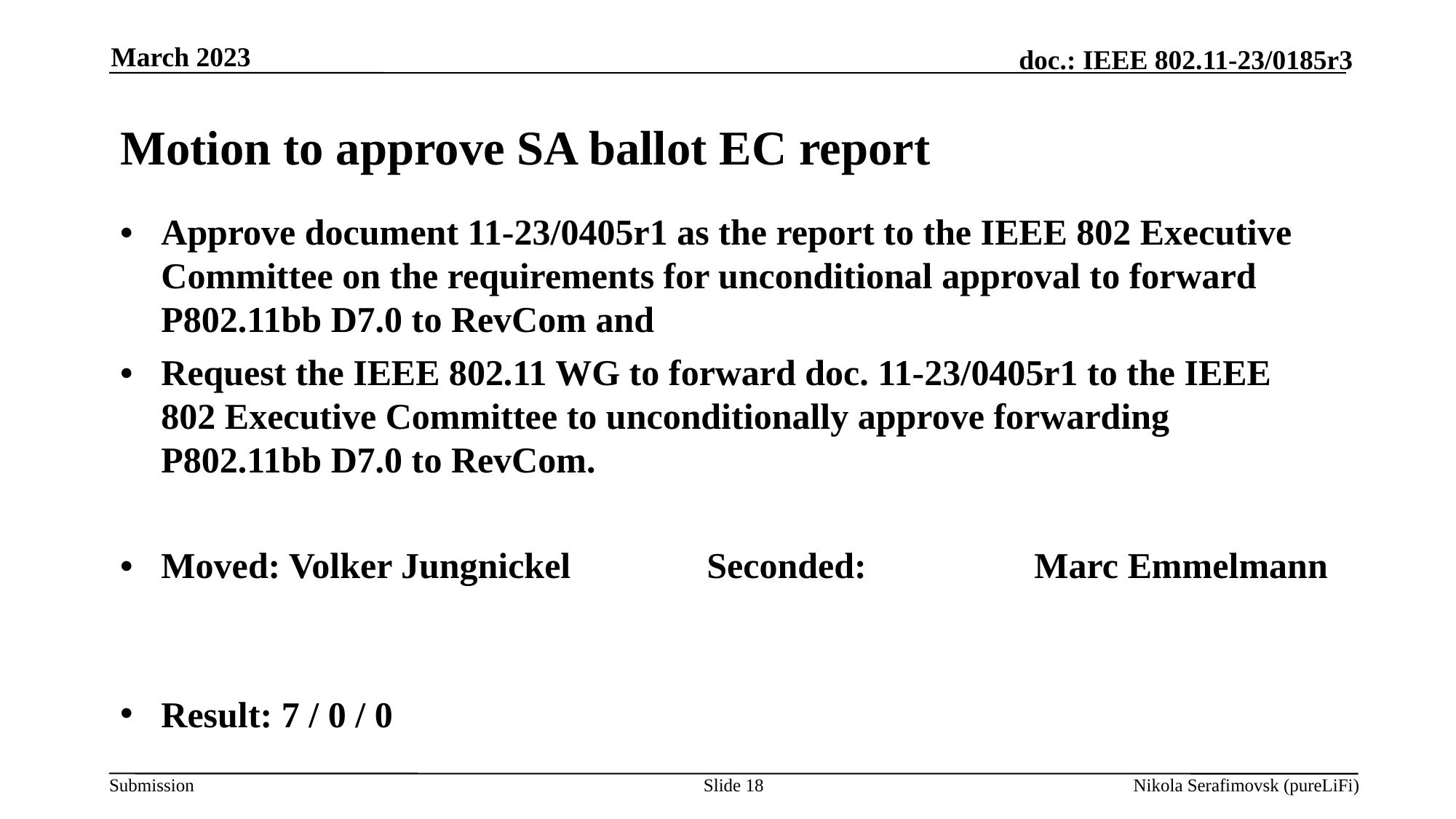

March 2023
# Motion to approve SA ballot EC report
•	Approve document 11-23/0405r1 as the report to the IEEE 802 Executive Committee on the requirements for unconditional approval to forward P802.11bb D7.0 to RevCom and
•	Request the IEEE 802.11 WG to forward doc. 11-23/0405r1 to the IEEE 802 Executive Committee to unconditionally approve forwarding P802.11bb D7.0 to RevCom.

•	Moved: Volker Jungnickel		Seconded:		Marc Emmelmann

Result: 7 / 0 / 0

Slide 18
Nikola Serafimovsk (pureLiFi)